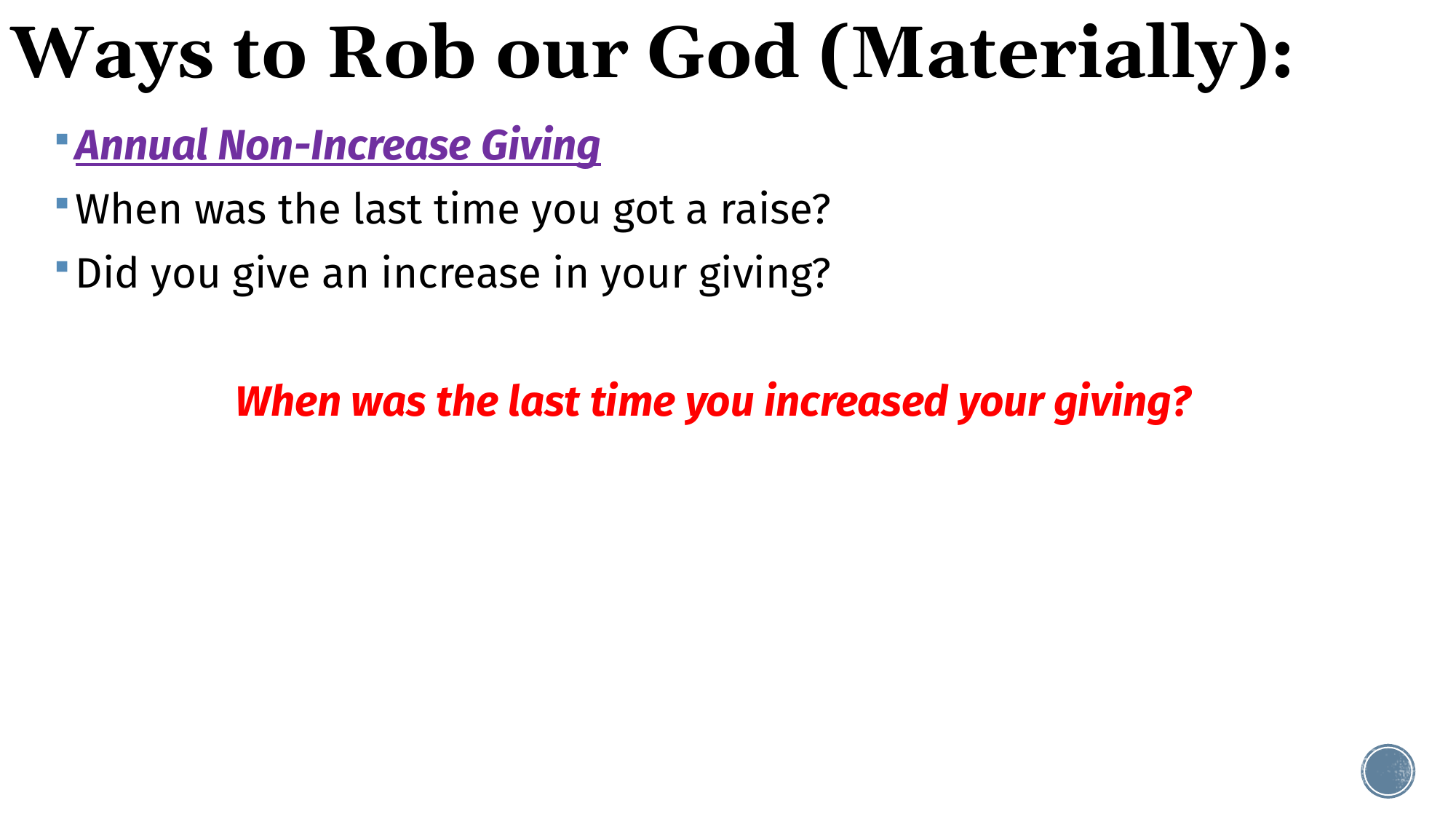

# Ways to Rob our God (Materially):
Annual Non-Increase Giving
When was the last time you got a raise?
Did you give an increase in your giving?

When was the last time you increased your giving?